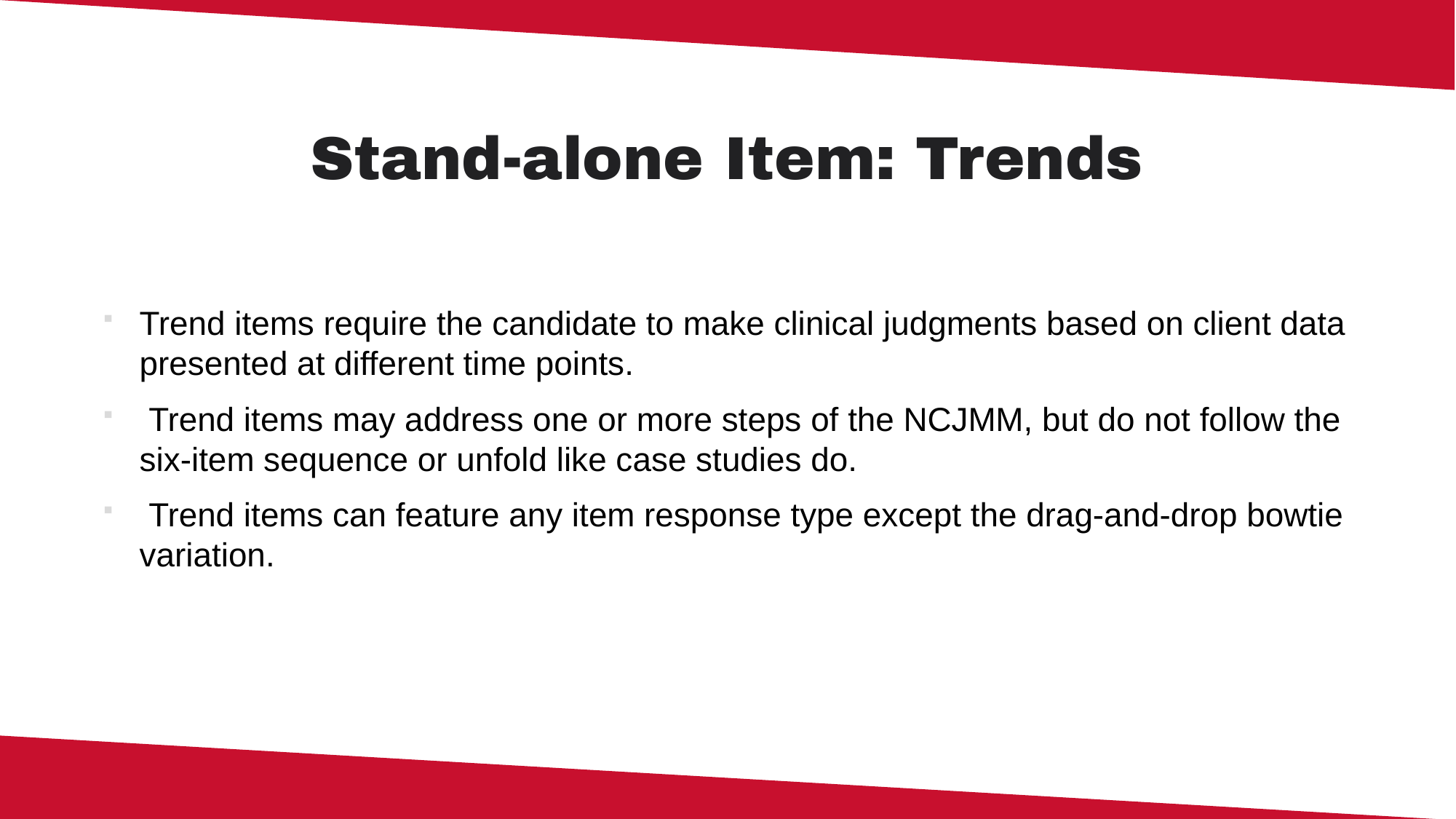

# Stand-alone Item: Trends
Trend items require the candidate to make clinical judgments based on client data presented at different time points.
 Trend items may address one or more steps of the NCJMM, but do not follow the six-item sequence or unfold like case studies do.
 Trend items can feature any item response type except the drag-and-drop bowtie variation.